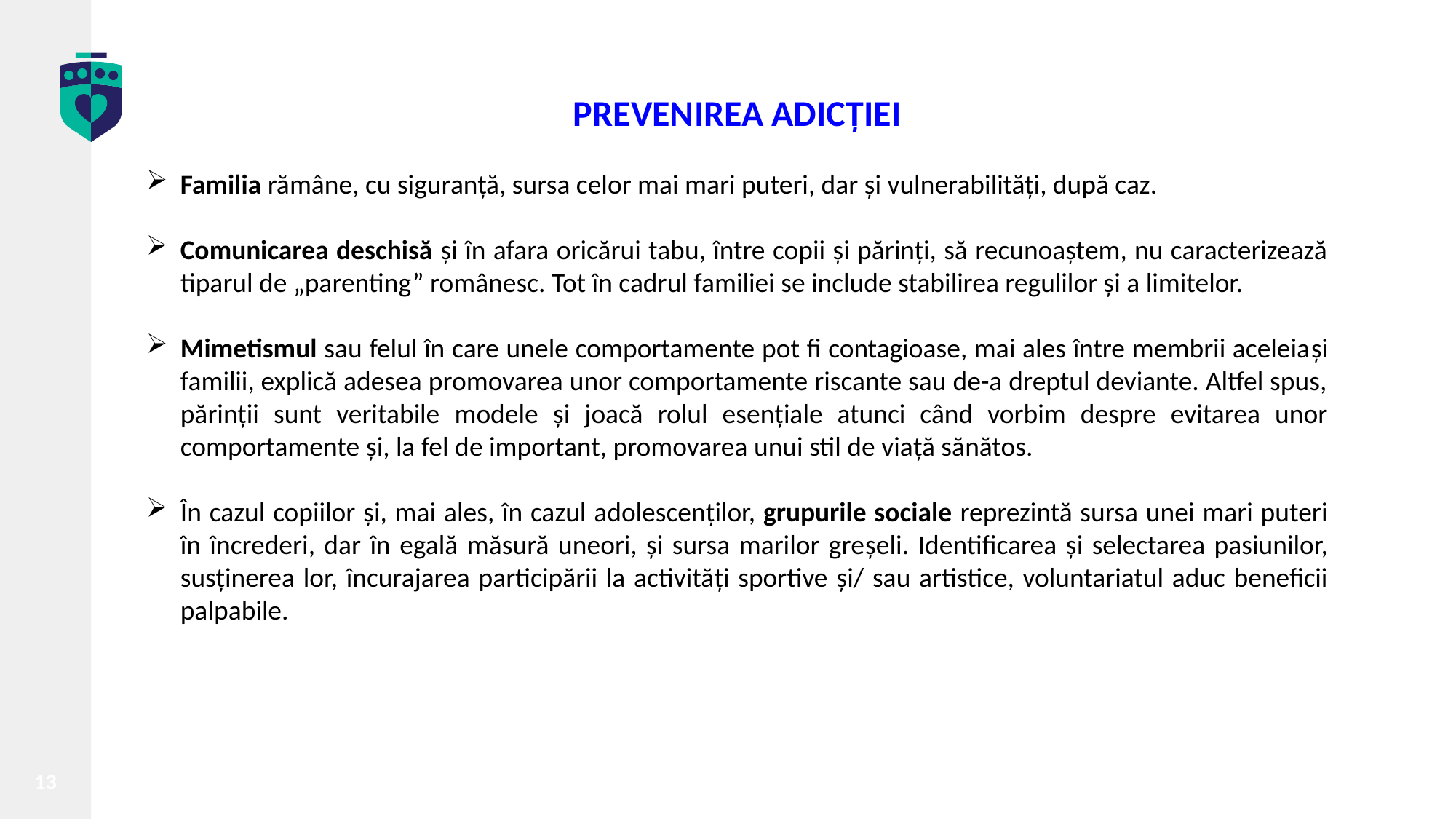

PREVENIREA ADICȚIEI

Familia rămâne, cu siguranță, sursa celor mai mari puteri, dar și vulnerabilități, după caz.

Comunicarea deschisă și în afara oricărui tabu, între copii și părinți, să recunoaștem, nu caracterizează tiparul de „parenting” românesc. Tot în cadrul familiei se include stabilirea regulilor și a limitelor.

Mimetismul sau felul în care unele comportamente pot fi contagioase, mai ales între membrii aceleiaşi familii, explică adesea promovarea unor comportamente riscante sau de-a dreptul deviante. Altfel spus, părinţii sunt veritabile modele şi joacă rolul esenţiale atunci când vorbim despre evitarea unor comportamente şi, la fel de important, promovarea unui stil de viaţă sănătos.

În cazul copiilor şi, mai ales, în cazul adolescenţilor, grupurile sociale reprezintă sursa unei mari puteri în încrederi, dar în egală măsură uneori, și sursa marilor greşeli. Identificarea şi selectarea pasiunilor, susţinerea lor, încurajarea participării la activităţi sportive şi/ sau artistice, voluntariatul aduc beneficii palpabile.
13